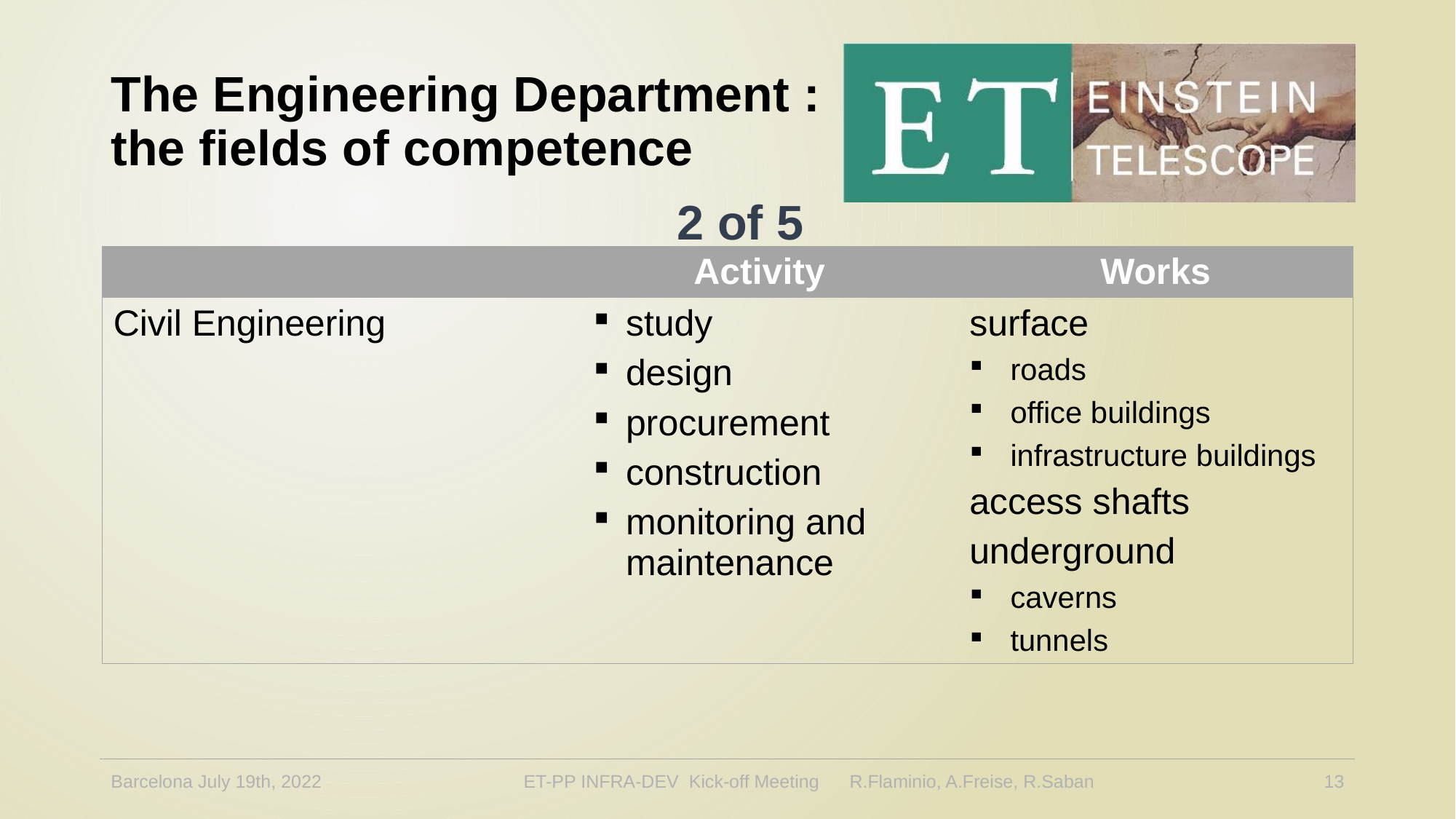

# The Engineering Department : the fields of competence
2 of 5

|  | Activity | Works |
| --- | --- | --- |
| Civil Engineering | study design procurement construction monitoring and maintenance | surface roads office buildings infrastructure buildings access shafts underground caverns tunnels |
Barcelona July 19th, 2022
ET-PP INFRA-DEV  Kick-off Meeting      R.Flaminio, A.Freise, R.Saban
13